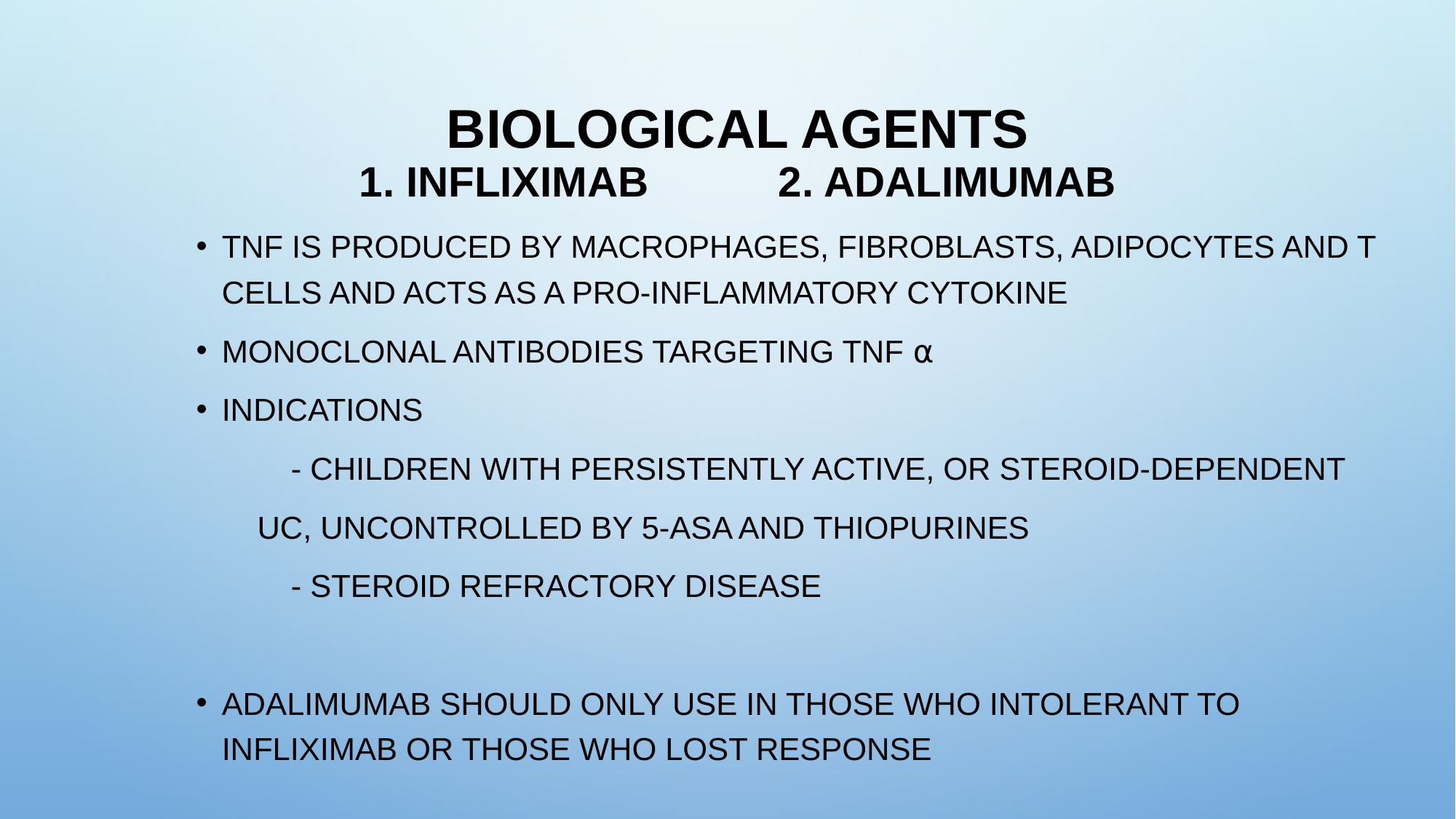

# Biological Agents 1. Infliximab           2. Adalimumab
TNF is produced by macrophages, fibroblasts, adipocytes and T cells and acts as a pro-inflammatory cytokine
Monoclonal antibodies targeting TNF ⍺
Indications
	- children with persistently active, or steroid-dependent
       UC, uncontrolled by 5-ASA and thiopurines
	- steroid refractory disease

Adalimumab should only use in those who intolerant to Infliximab or those who lost response